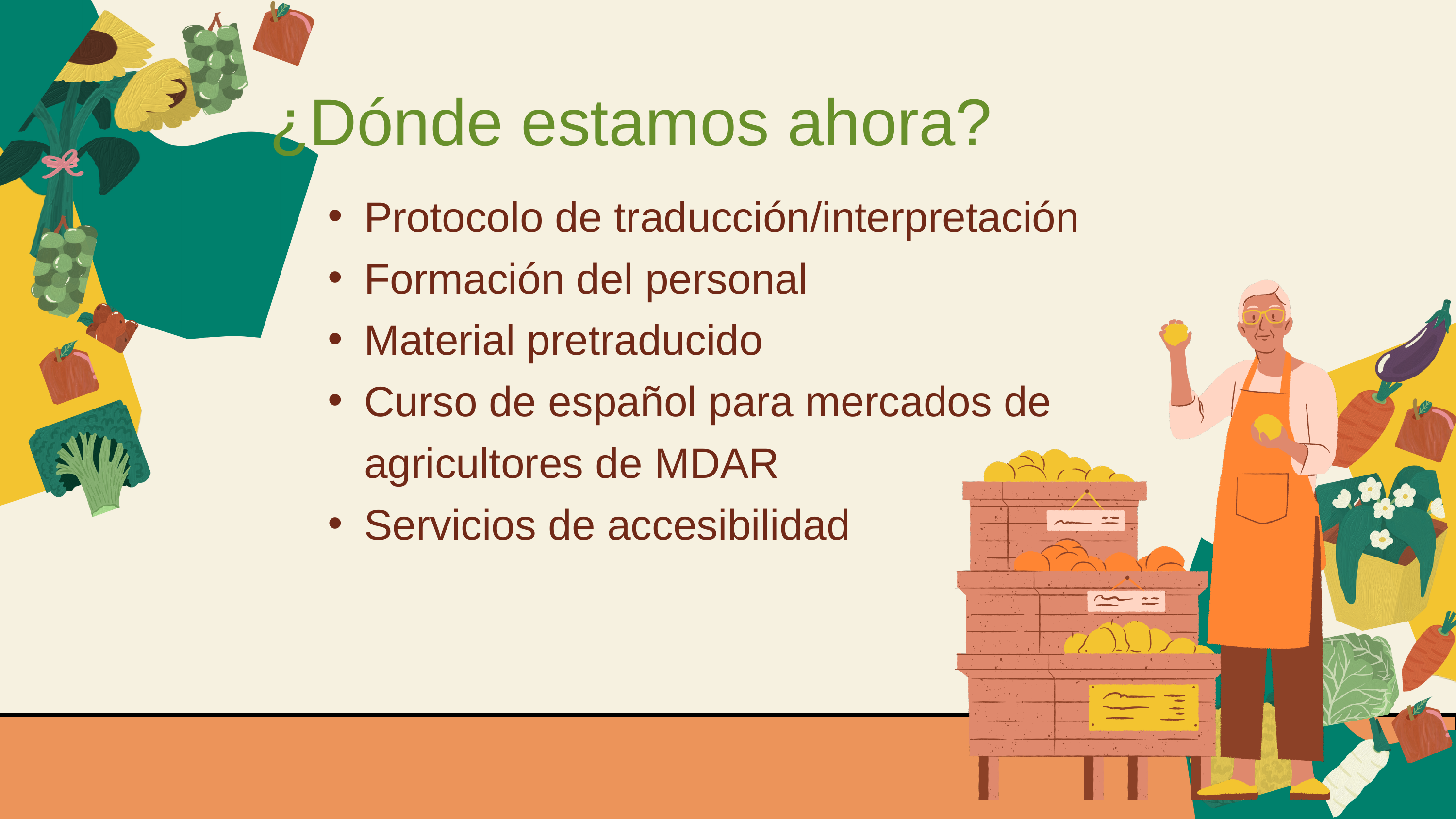

¿Dónde estamos ahora?

Protocolo de traducción/interpretación
Formación del personal
Material pretraducido
Curso de español para mercados de agricultores de MDAR
Servicios de accesibilidad